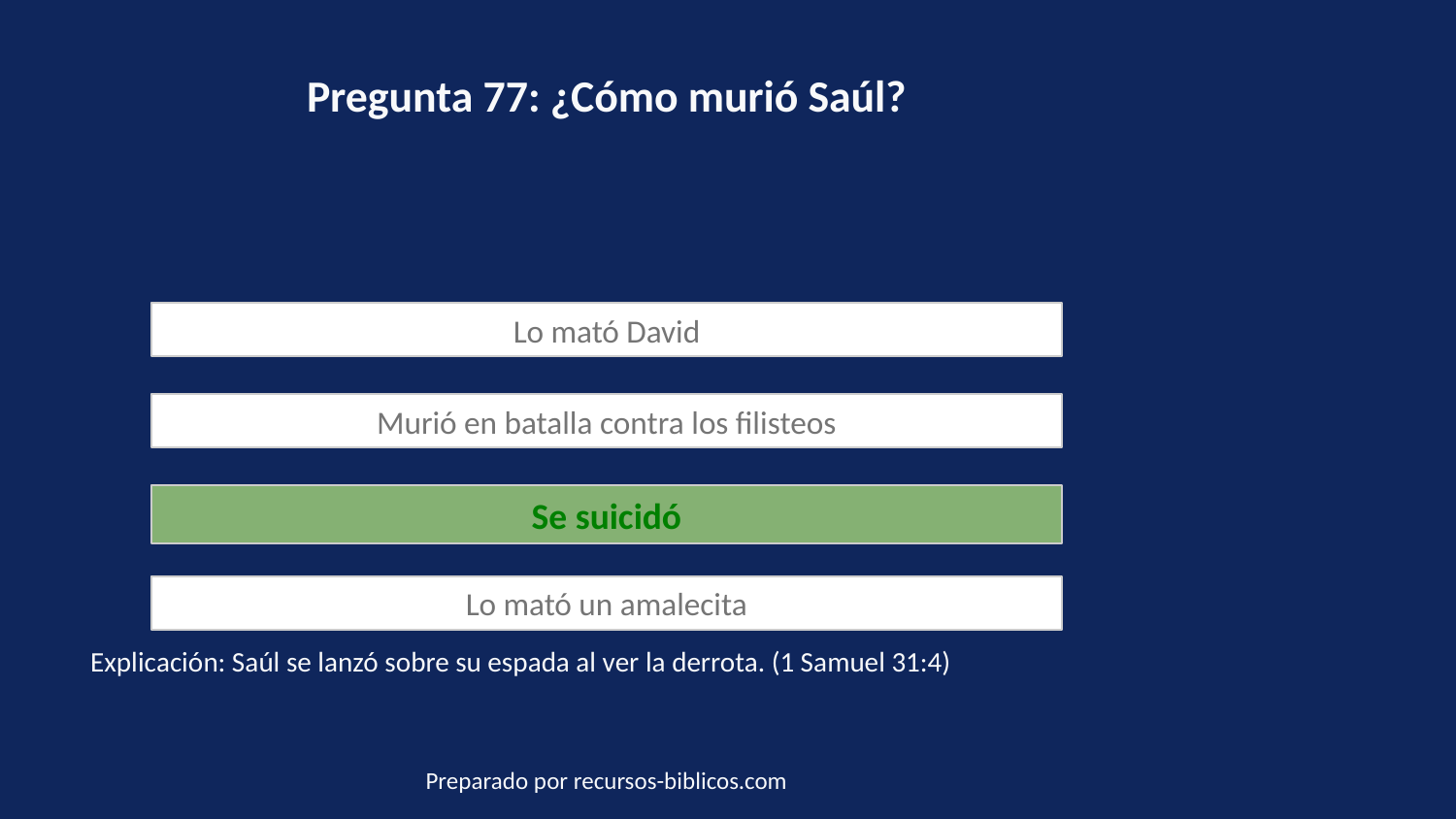

Pregunta 77: ¿Cómo murió Saúl?
Lo mató David
Murió en batalla contra los filisteos
Se suicidó
Lo mató un amalecita
Explicación: Saúl se lanzó sobre su espada al ver la derrota. (1 Samuel 31:4)
Preparado por recursos-biblicos.com